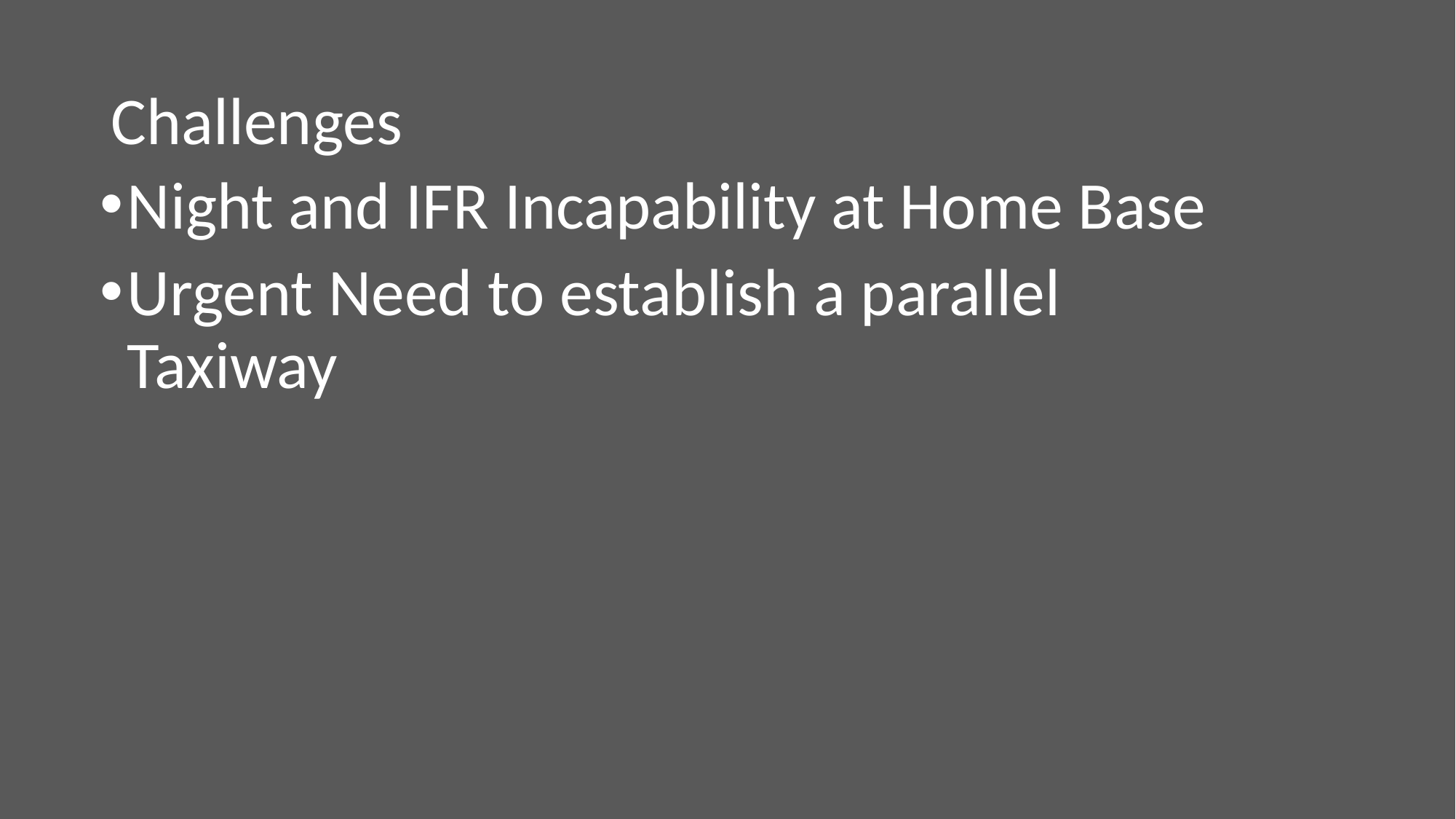

# Challenges
Night and IFR Incapability at Home Base
Urgent Need to establish a parallel Taxiway